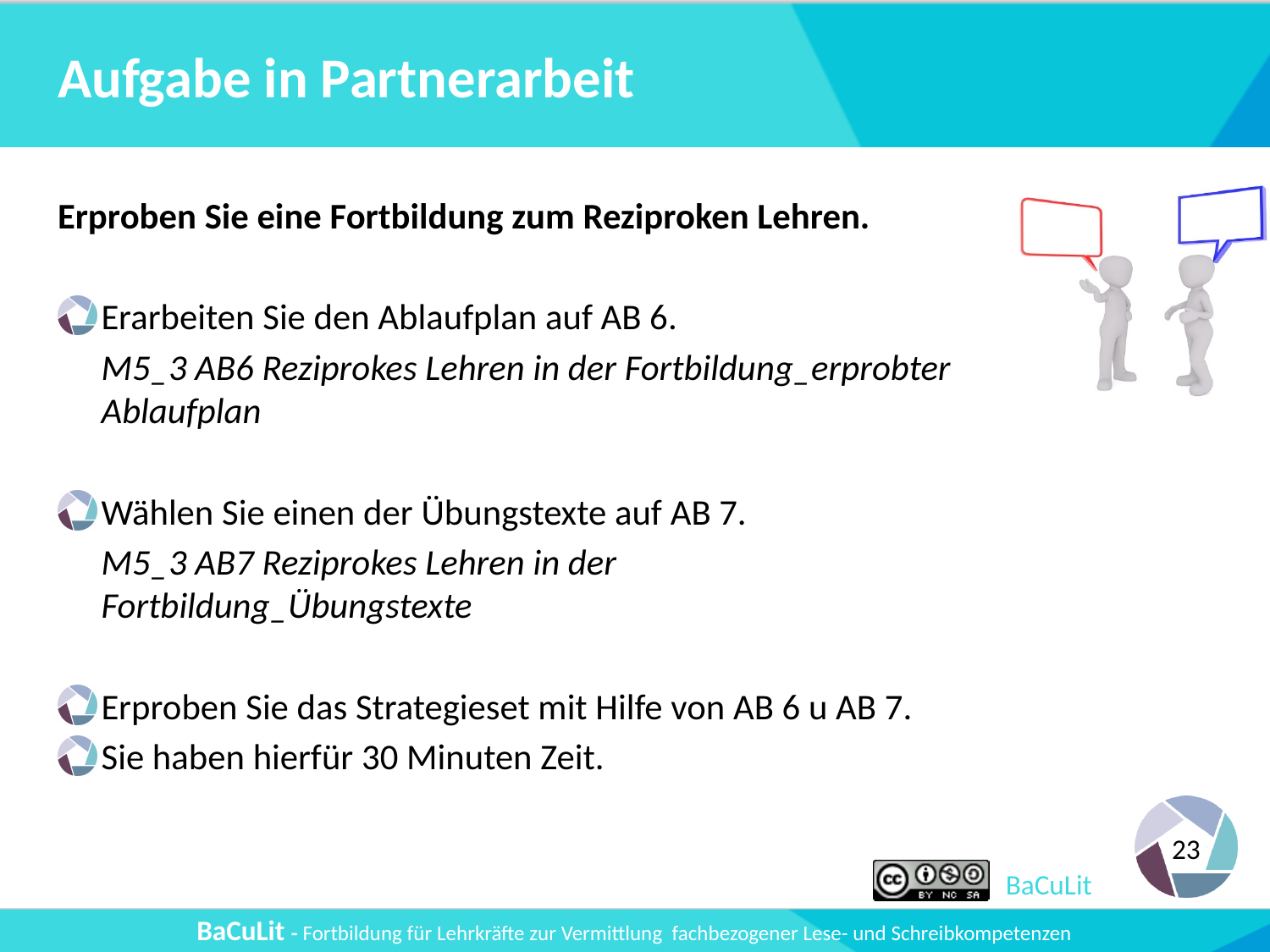

# Aufgabe in Partnerarbeit
Erproben Sie eine Fortbildung zum Reziproken Lehren.

Erarbeiten Sie den Ablaufplan auf AB 6.
	M5_3 AB6 Reziprokes Lehren in der Fortbildung_erprobter Ablaufplan

Wählen Sie einen der Übungstexte auf AB 7.
	M5_3 AB7 Reziprokes Lehren in der Fortbildung_Übungstexte

Erproben Sie das Strategieset mit Hilfe von AB 6 u AB 7.
Sie haben hierfür 30 Minuten Zeit.